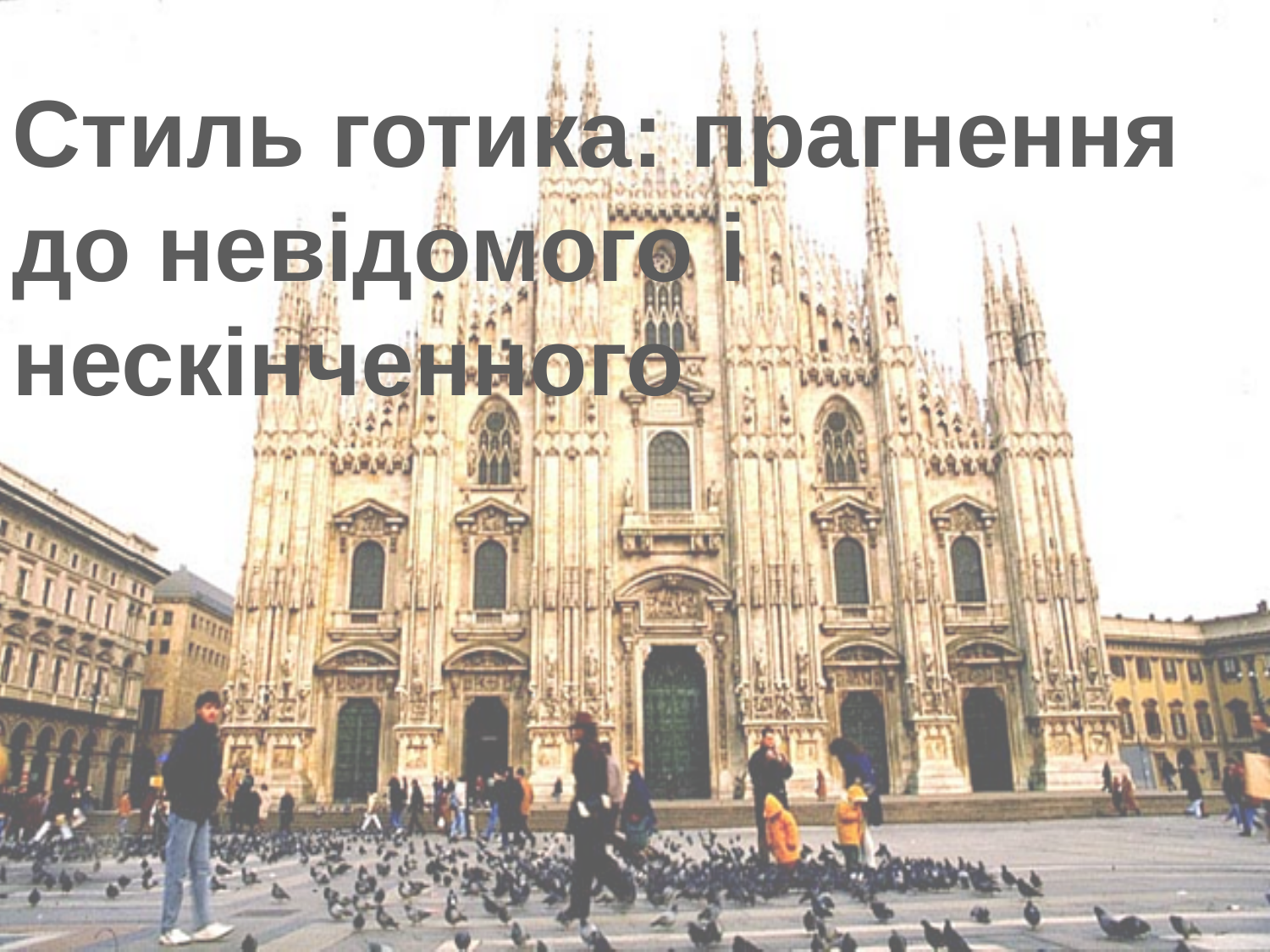

Стиль готика: прагнення до невідомого і нескінченного